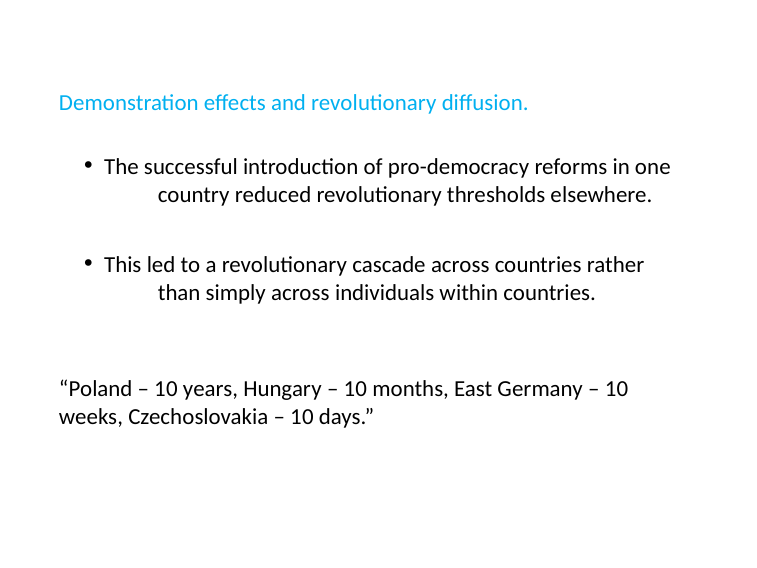

Demonstration effects and revolutionary diffusion.

The successful introduction of pro-democracy reforms in one 	country reduced revolutionary thresholds elsewhere.

This led to a revolutionary cascade across countries rather 	than simply across individuals within countries.

“Poland – 10 years, Hungary – 10 months, East Germany – 10 weeks, Czechoslovakia – 10 days.”